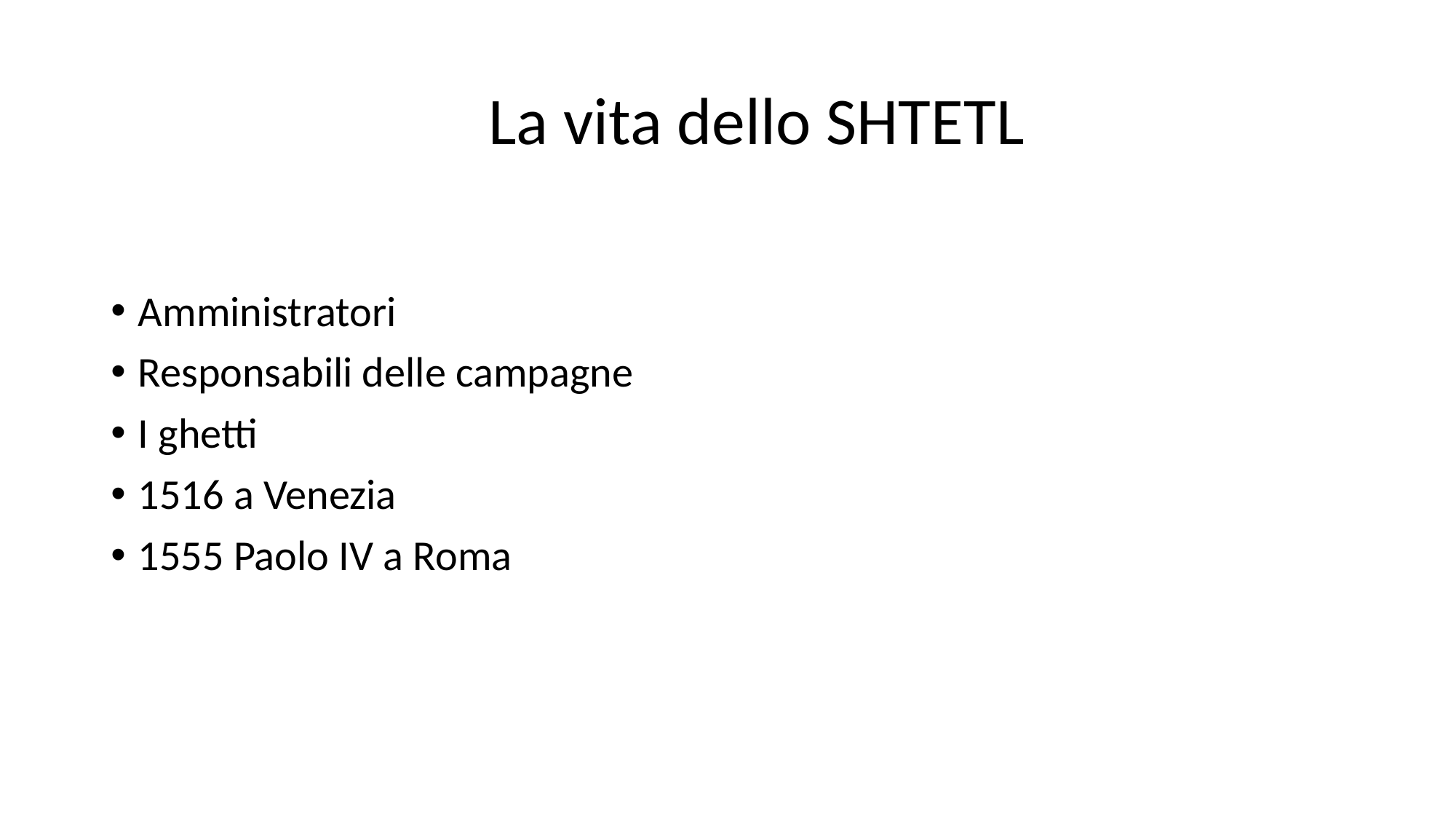

# La vita dello SHTETL

Amministratori
Responsabili delle campagne
I ghetti
1516 a Venezia
1555 Paolo IV a Roma